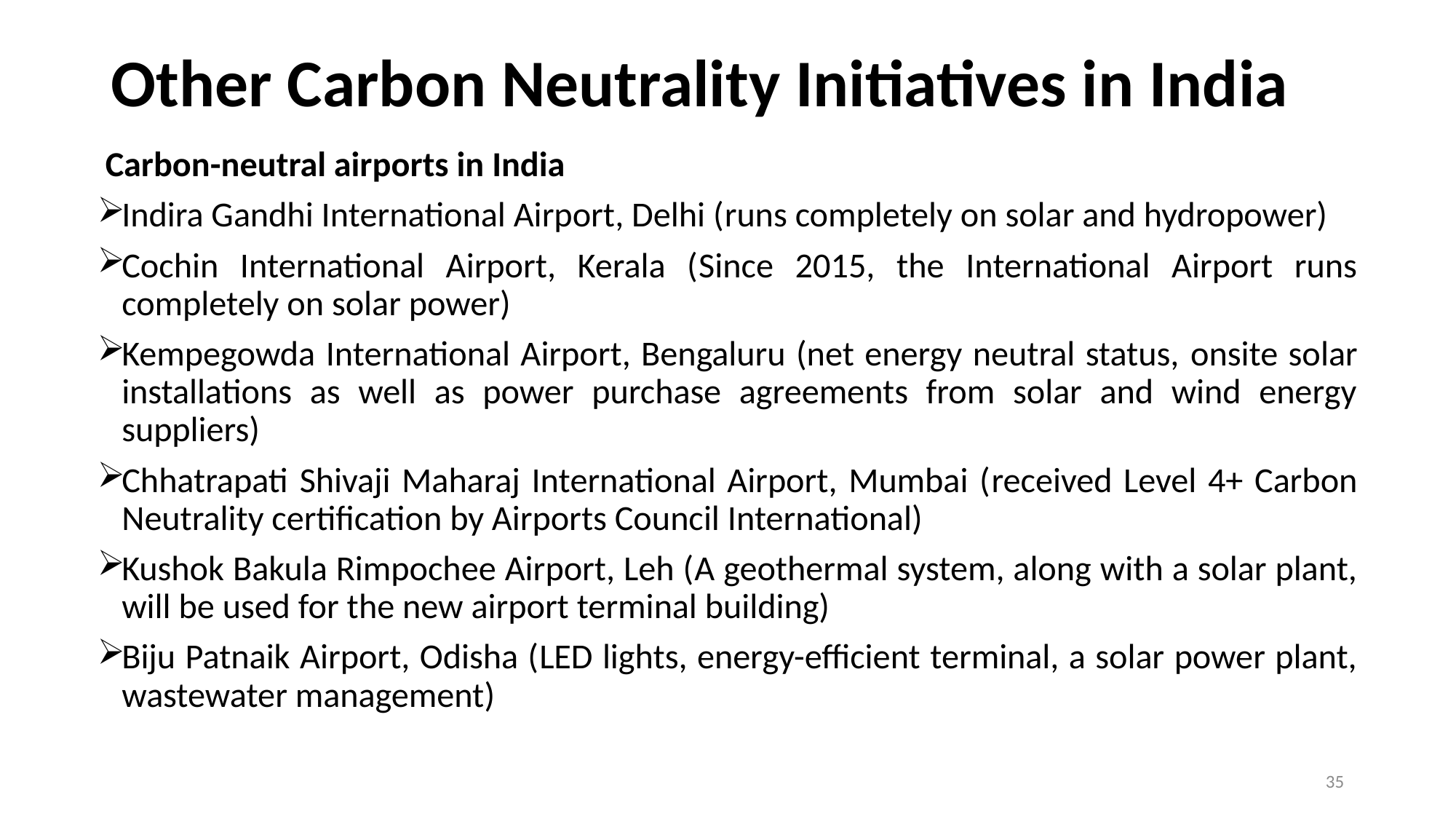

# Other Carbon Neutrality Initiatives in India
 Carbon-neutral airports in India
Indira Gandhi International Airport, Delhi (runs completely on solar and hydropower)
Cochin International Airport, Kerala (Since 2015, the International Airport runs completely on solar power)
Kempegowda International Airport, Bengaluru (net energy neutral status, onsite solar installations as well as power purchase agreements from solar and wind energy suppliers)
Chhatrapati Shivaji Maharaj International Airport, Mumbai (received Level 4+ Carbon Neutrality certification by Airports Council International)
Kushok Bakula Rimpochee Airport, Leh (A geothermal system, along with a solar plant, will be used for the new airport terminal building)
Biju Patnaik Airport, Odisha (LED lights, energy-efficient terminal, a solar power plant, wastewater management)
35